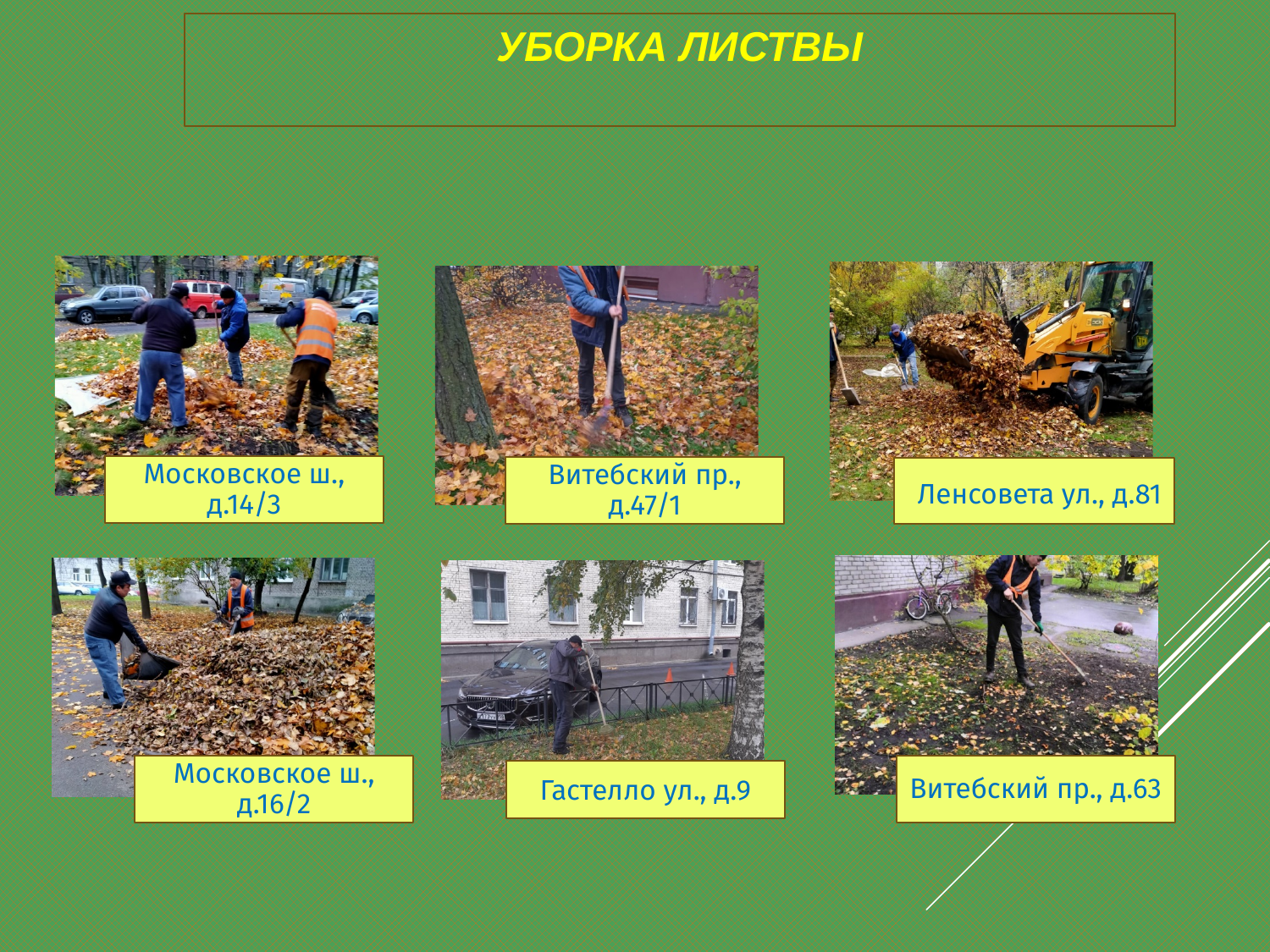

# Уборка листвы
Московское ш., д.14/3
Витебский пр., д.47/1
 Ленсовета ул., д.81
Московское ш., д.16/2

Гастелло ул., д.9

Витебский пр., д.63